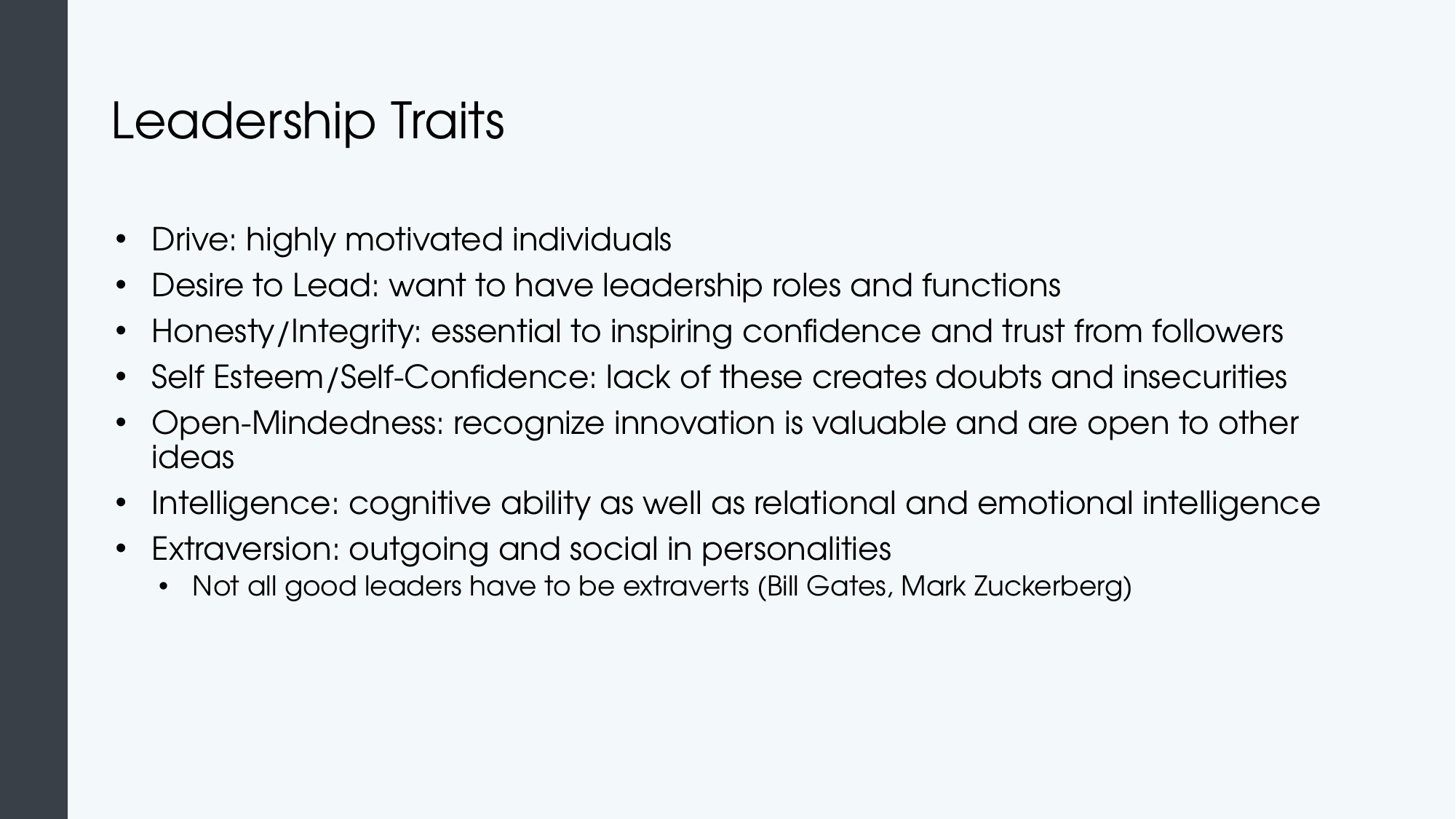

# Leadership Traits
Drive: highly motivated individuals
Desire to Lead: want to have leadership roles and functions
Honesty/Integrity: essential to inspiring confidence and trust from followers
Self Esteem/Self-Confidence: lack of these creates doubts and insecurities
Open-Mindedness: recognize innovation is valuable and are open to other ideas
Intelligence: cognitive ability as well as relational and emotional intelligence
Extraversion: outgoing and social in personalities
Not all good leaders have to be extraverts (Bill Gates, Mark Zuckerberg)